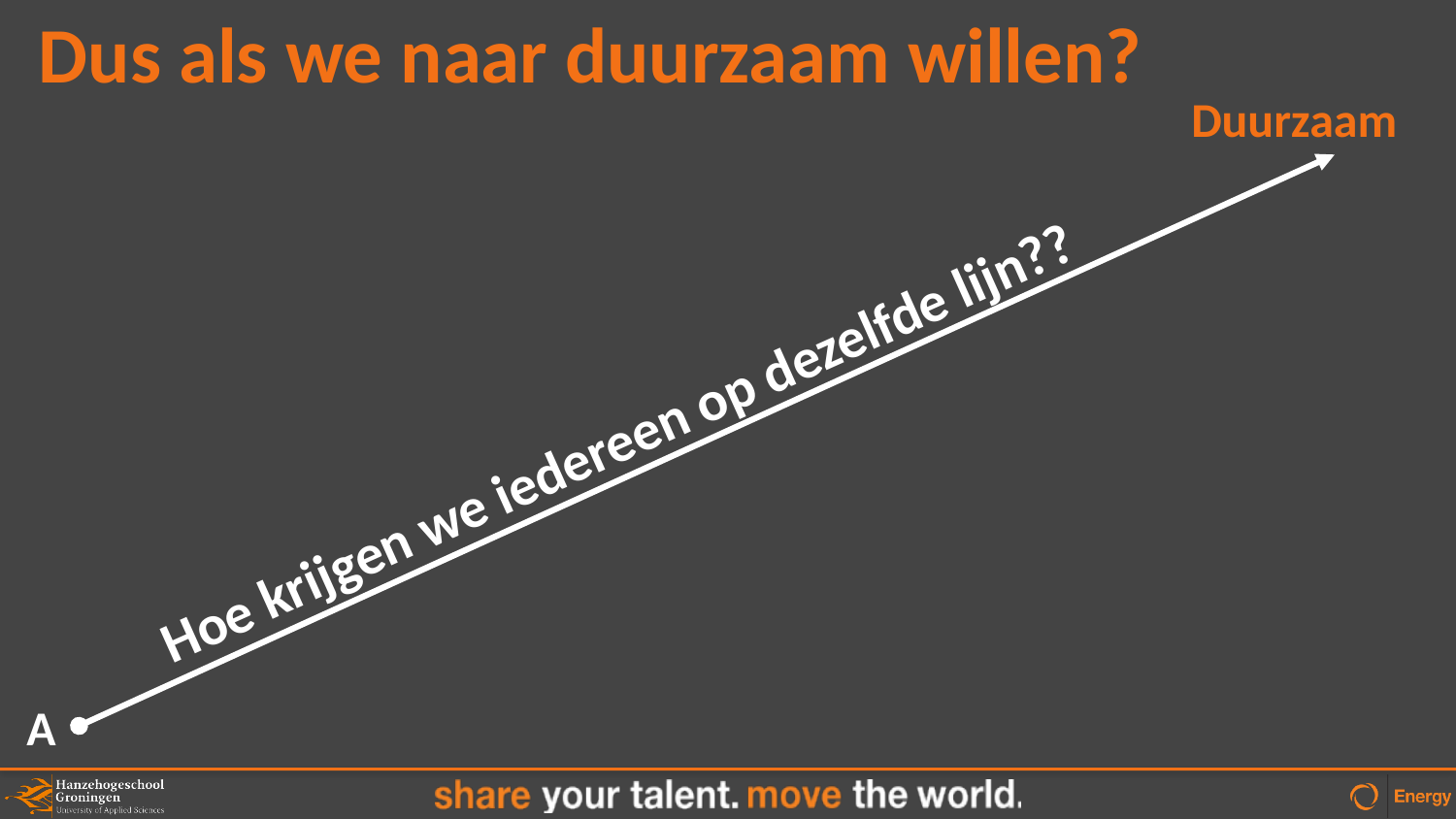

# Dus als we naar duurzaam willen?
Duurzaam
Hoe krijgen we iedereen op dezelfde lijn??
A